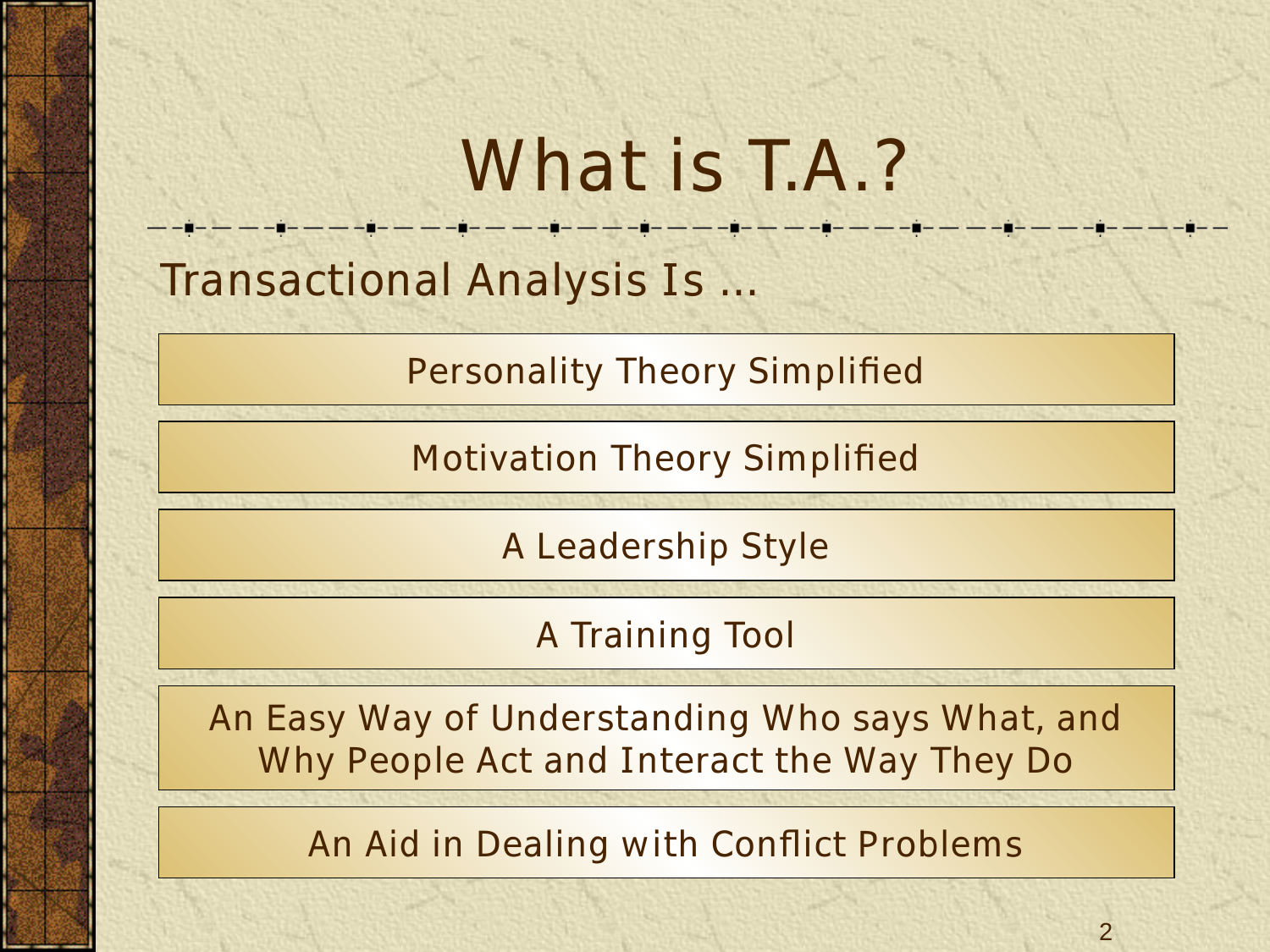

# What is T.A.?
Transactional Analysis Is ...

Personality Theory Simplified
Motivation Theory Simplified
A Leadership Style
A Training Tool
An Easy Way of Understanding Who says What, and Why People Act and Interact the Way They Do
An Aid in Dealing with Conflict Problems
2